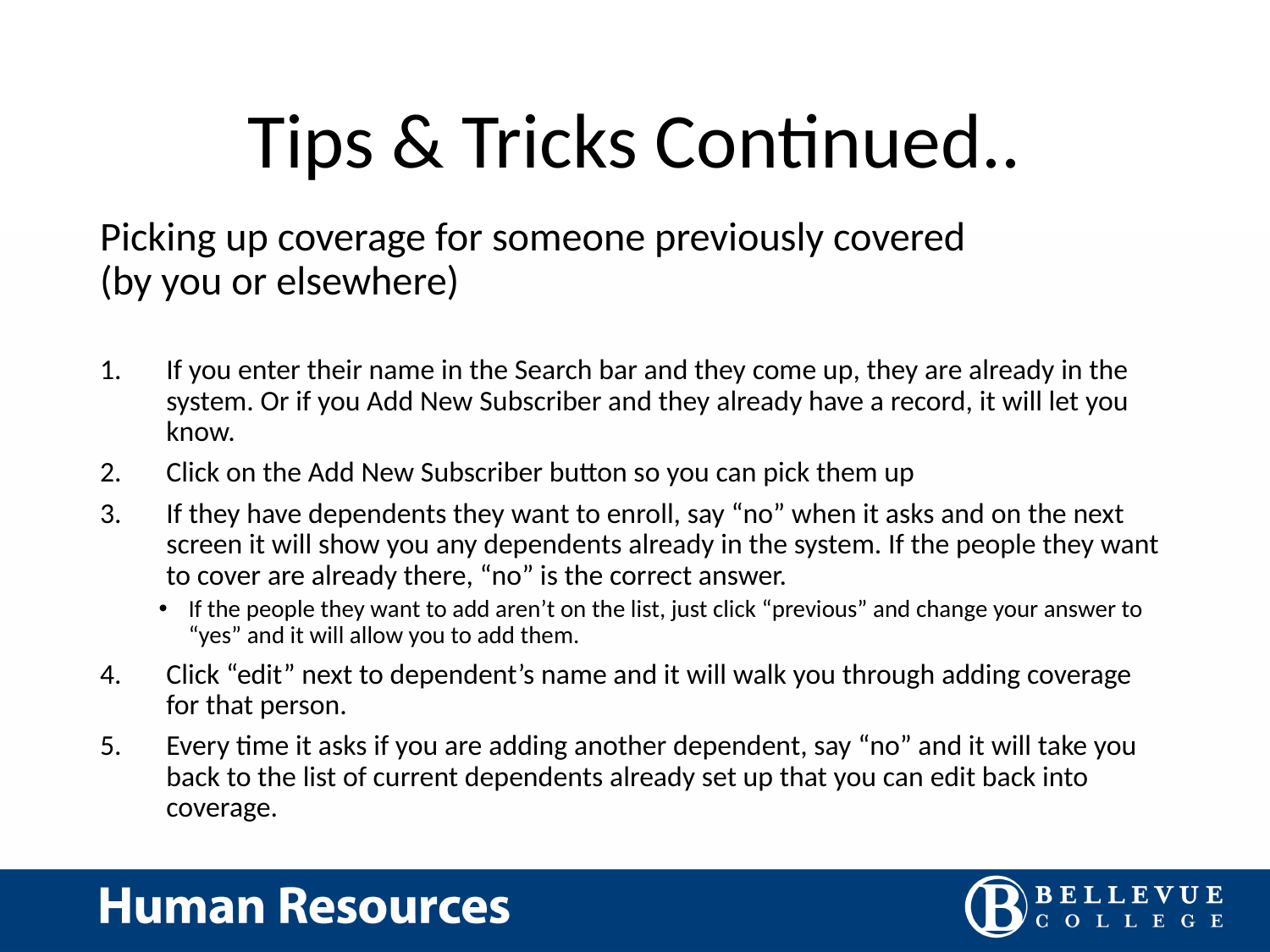

# Tips & Tricks Continued..
Picking up coverage for someone previously covered
(by you or elsewhere)

If you enter their name in the Search bar and they come up, they are already in the system. Or if you Add New Subscriber and they already have a record, it will let you know.
Click on the Add New Subscriber button so you can pick them up
If they have dependents they want to enroll, say “no” when it asks and on the next screen it will show you any dependents already in the system. If the people they want to cover are already there, “no” is the correct answer.
If the people they want to add aren’t on the list, just click “previous” and change your answer to “yes” and it will allow you to add them.
Click “edit” next to dependent’s name and it will walk you through adding coverage for that person.
Every time it asks if you are adding another dependent, say “no” and it will take you back to the list of current dependents already set up that you can edit back into coverage.